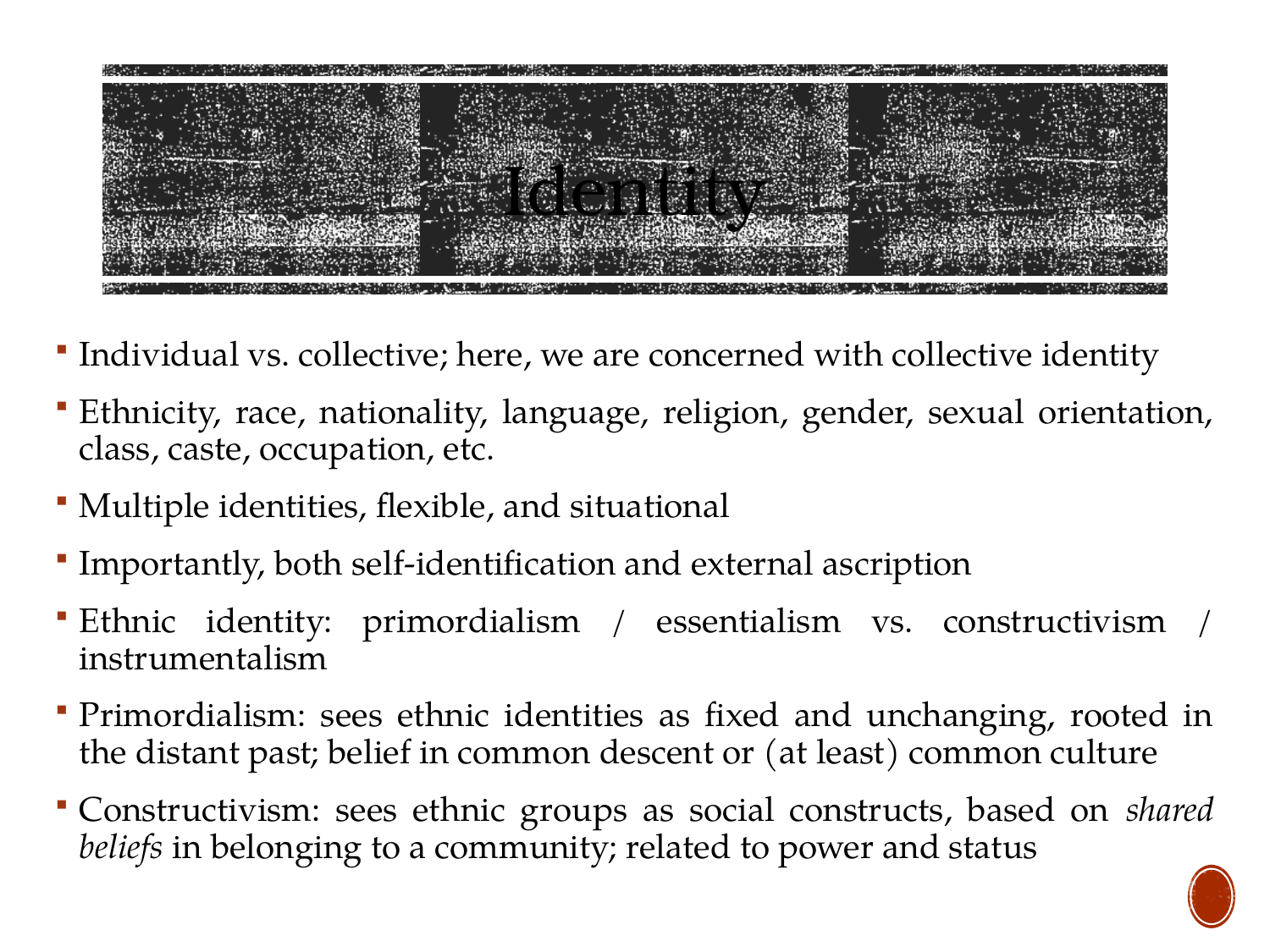

# Identity

Individual vs. collective; here, we are concerned with collective identity
Ethnicity, race, nationality, language, religion, gender, sexual orientation, class, caste, occupation, etc.
Multiple identities, flexible, and situational
Importantly, both self-identification and external ascription
Ethnic identity: primordialism / essentialism vs. constructivism / instrumentalism
Primordialism: sees ethnic identities as fixed and unchanging, rooted in the distant past; belief in common descent or (at least) common culture
Constructivism: sees ethnic groups as social constructs, based on shared beliefs in belonging to a community; related to power and status